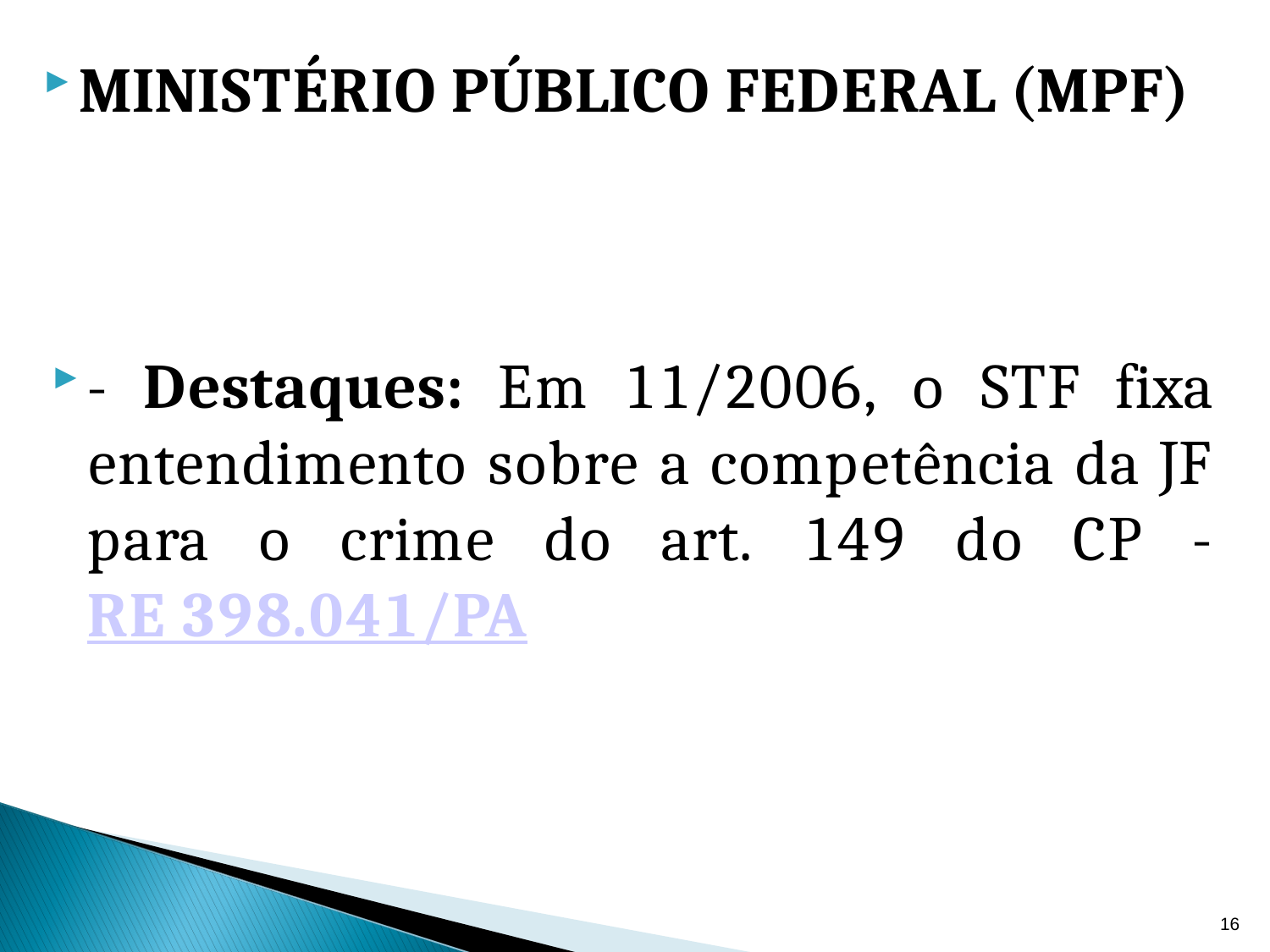

MINISTÉRIO PÚBLICO FEDERAL (MPF)

- Destaques: Em 11/2006, o STF fixa entendimento sobre a competência da JF para o crime do art. 149 do CP - RE 398.041/PA
16